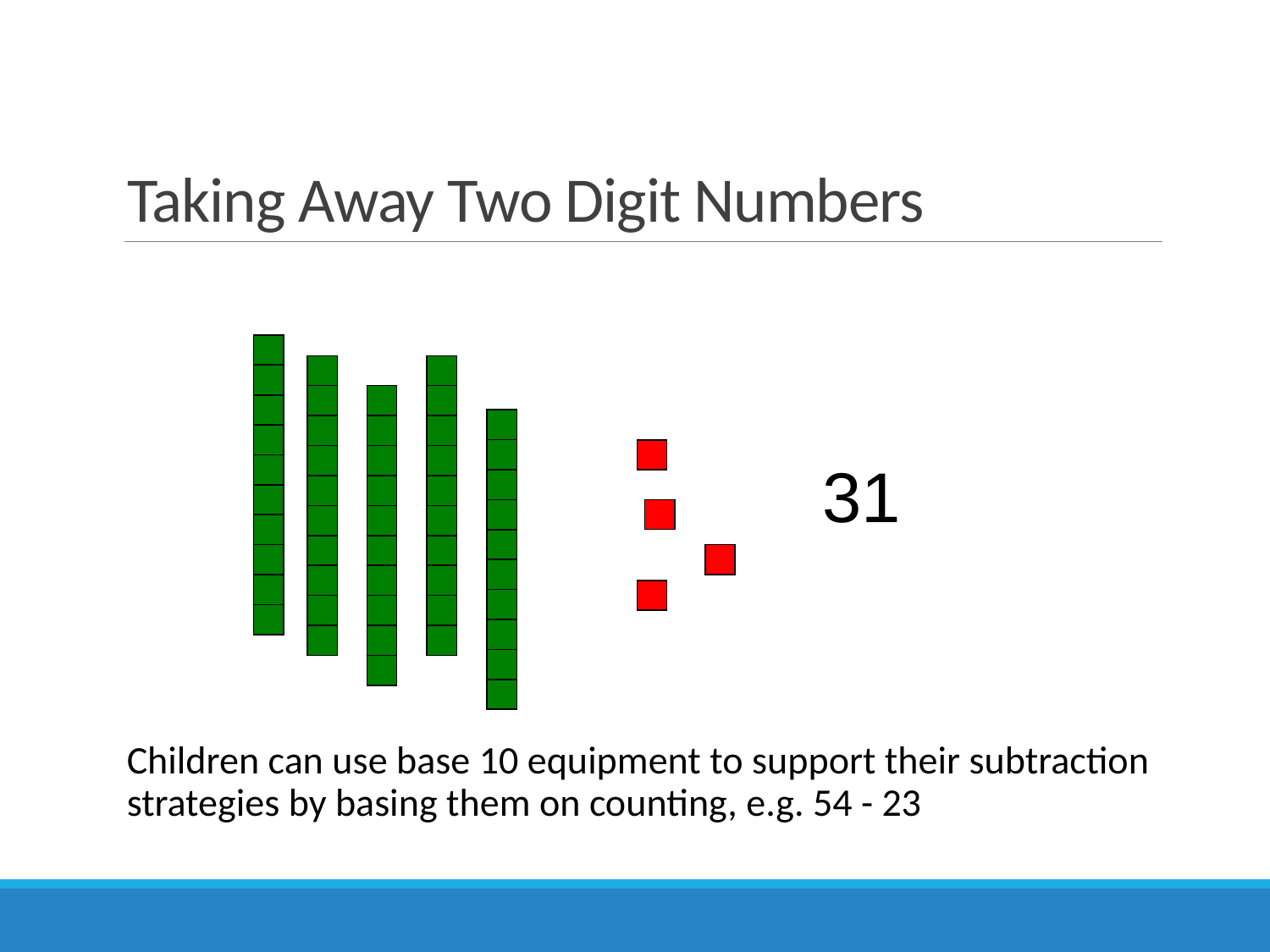

# Taking Away Two Digit Numbers

31

Children can use base 10 equipment to support their subtraction strategies by basing them on counting, e.g. 54 - 23